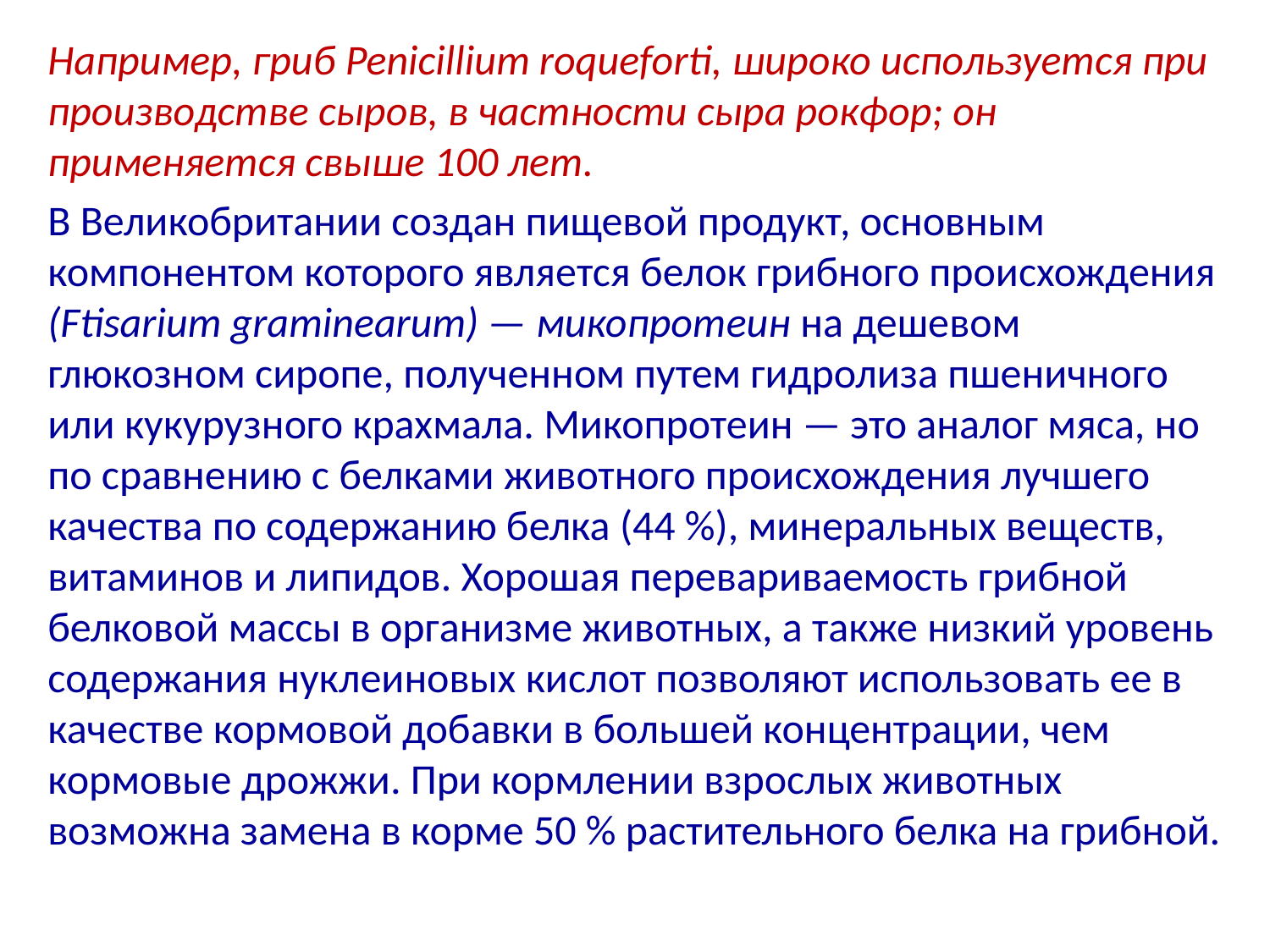

Например, гриб Penicillium roqueforti, широко используется при про­изводстве сыров, в частности сыра рокфор; он применяется свы­ше 100 лет.
В Великобритании создан пищевой продукт, основным компонентом которого является белок грибного происхождения (Ftisarium graminearum) — микопротеин на дешевом глюкозном сиропе, полученном путем гидролиза пшеничного или кукуруз­ного крахмала. Микопротеин — это аналог мяса, но по сравнению с белками животного происхождения лучшего качества по содер­жанию белка (44 %), минеральных веществ, витаминов и липидов. Хорошая перевариваемость грибной белковой массы в организме животных, а также низкий уровень содержания нуклеиновых кис­лот позволяют использовать ее в качестве кормовой добавки в большей концентрации, чем кормовые дрожжи. При кормлении взрослых животных возможна замена в корме 50 % растительного белка на грибной.